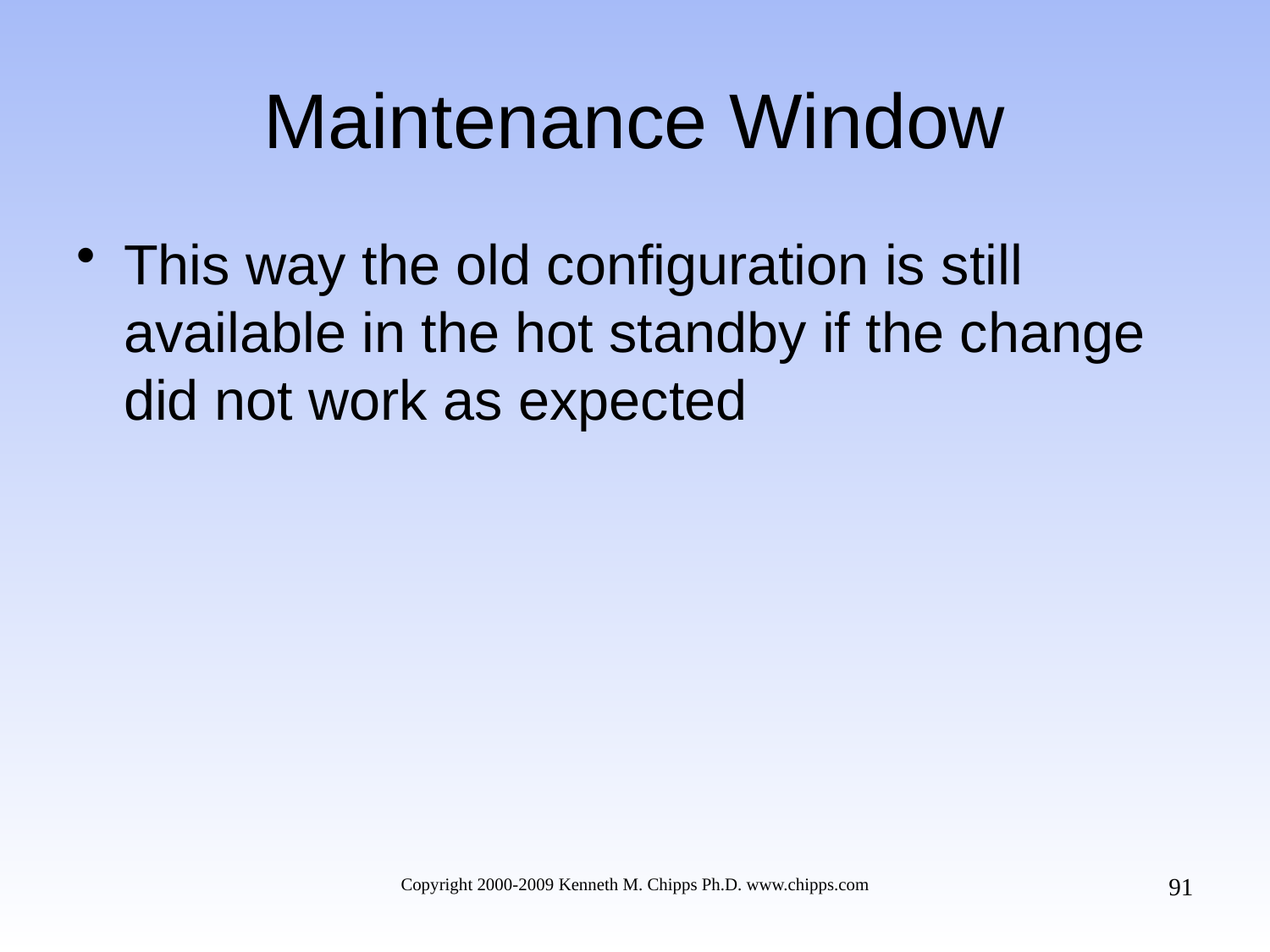

# Maintenance Window
This way the old configuration is still available in the hot standby if the change did not work as expected
91
Copyright 2000-2009 Kenneth M. Chipps Ph.D. www.chipps.com